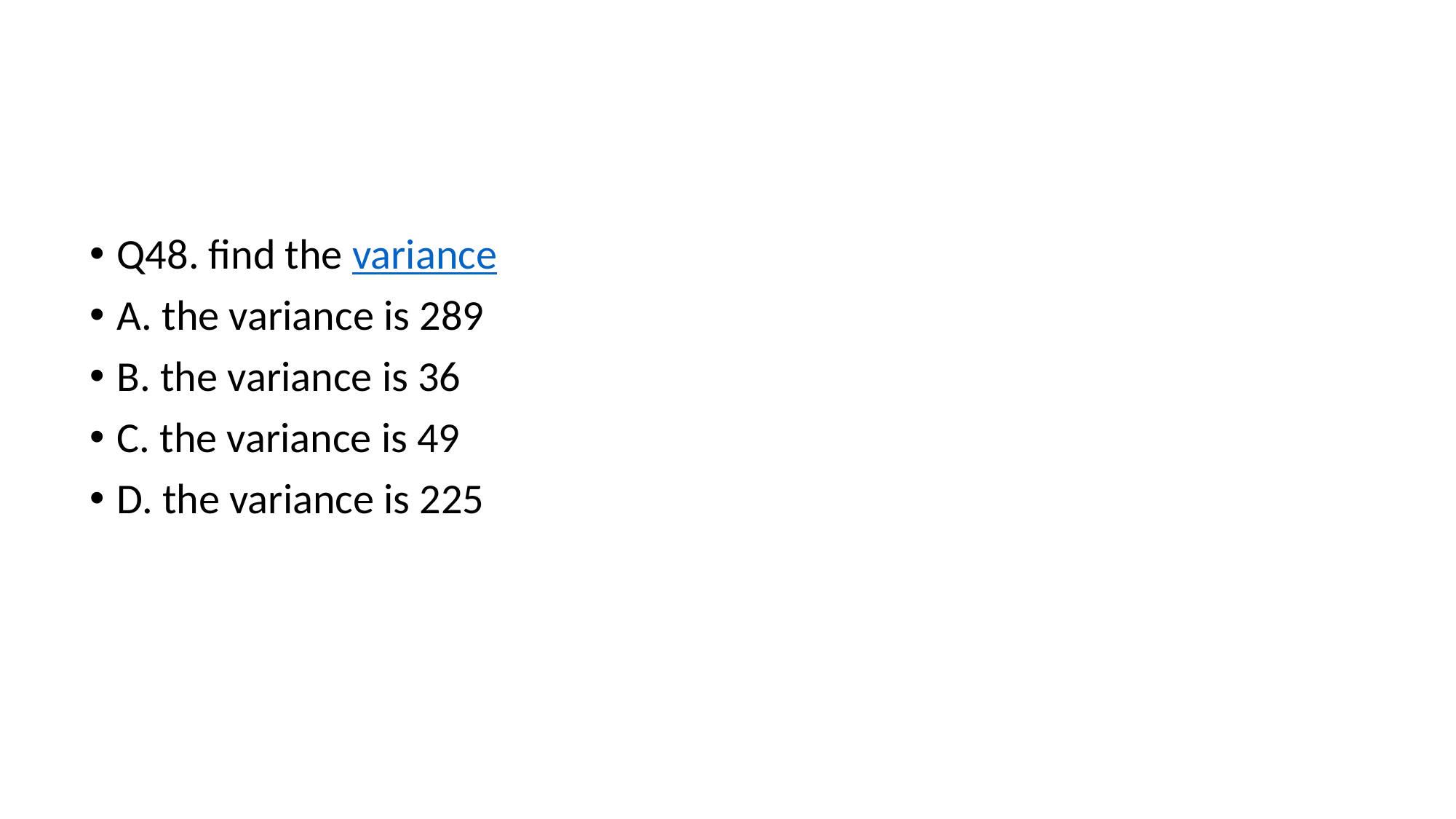

#
Q48. find the variance
A. the variance is 289
B. the variance is 36
C. the variance is 49
D. the variance is 225